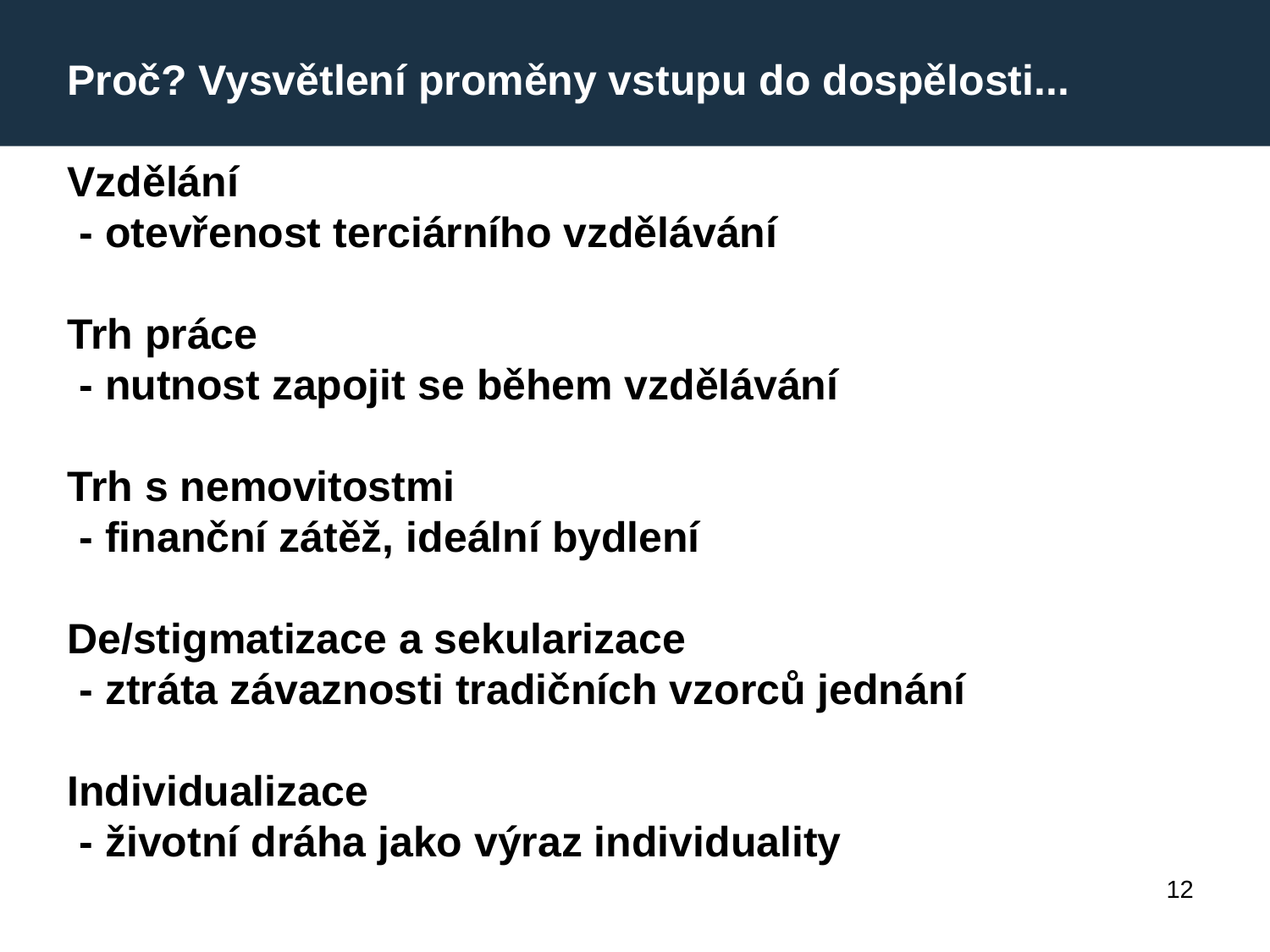

Proč? Vysvětlení proměny vstupu do dospělosti...

Vzdělání
 - otevřenost terciárního vzdělávání

Trh práce
 - nutnost zapojit se během vzdělávání

Trh s nemovitostmi
 - finanční zátěž, ideální bydlení

De/stigmatizace a sekularizace
 - ztráta závaznosti tradičních vzorců jednání

Individualizace
 - životní dráha jako výraz individuality

12